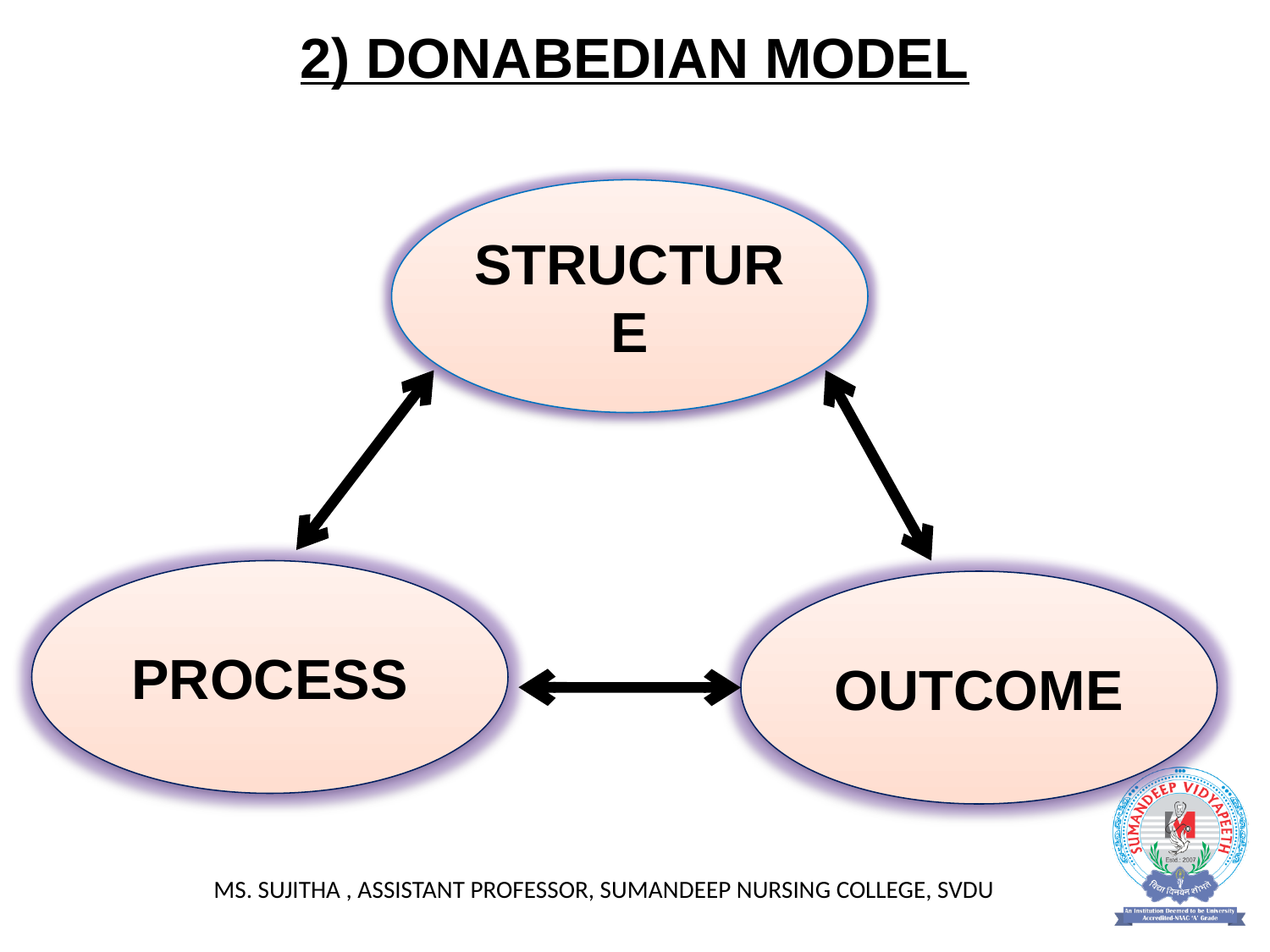

# 2) DONABEDIAN MODEL
STRUCTURE
PROCESS
OUTCOME